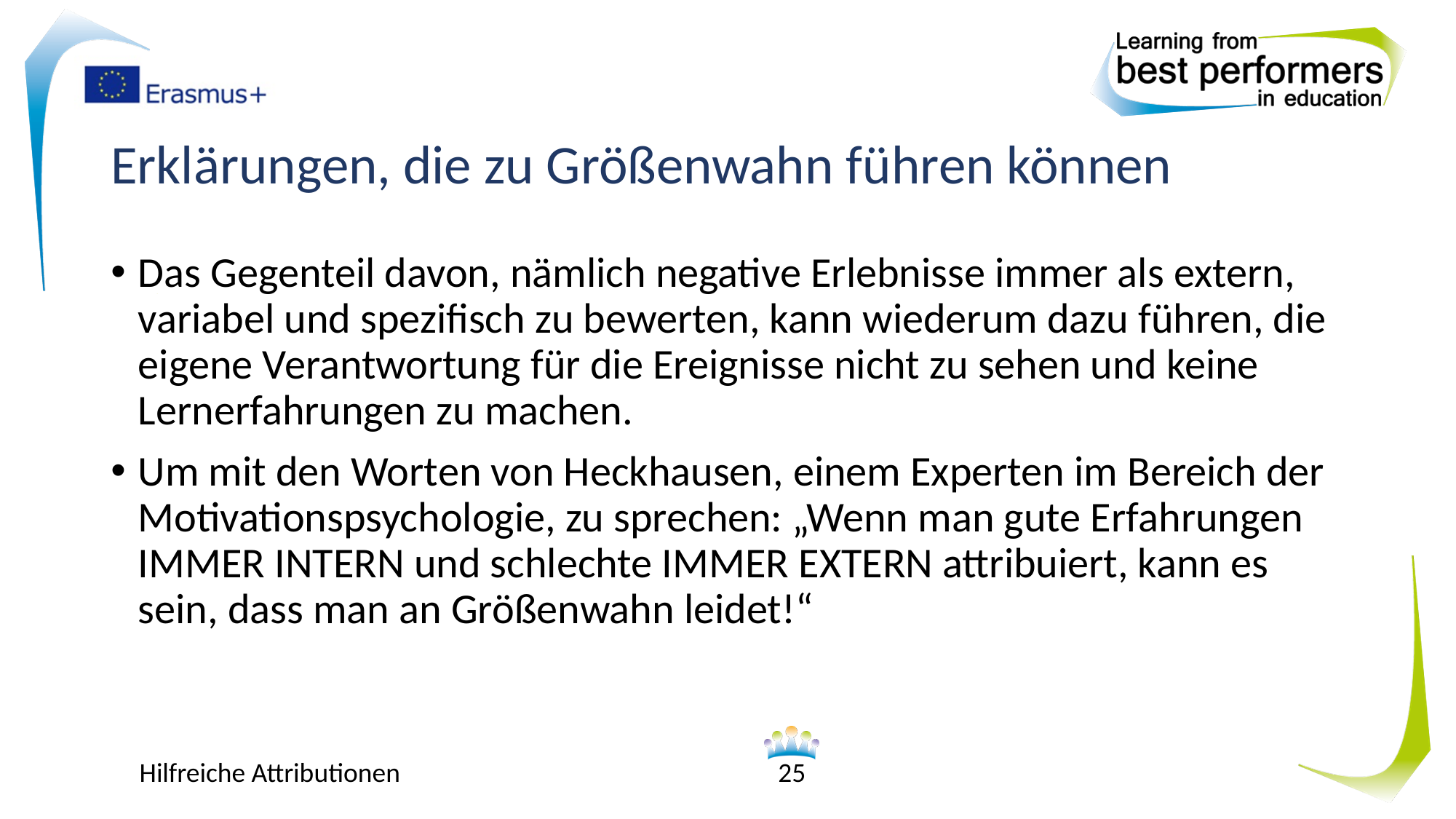

# Erklärungen, die zu Größenwahn führen können
Das Gegenteil davon, nämlich negative Erlebnisse immer als extern, variabel und spezifisch zu bewerten, kann wiederum dazu führen, die eigene Verantwortung für die Ereignisse nicht zu sehen und keine Lernerfahrungen zu machen.
Um mit den Worten von Heckhausen, einem Experten im Bereich der Motivationspsychologie, zu sprechen: „Wenn man gute Erfahrungen IMMER INTERN und schlechte IMMER EXTERN attribuiert, kann es sein, dass man an Größenwahn leidet!“
Hilfreiche Attributionen
25